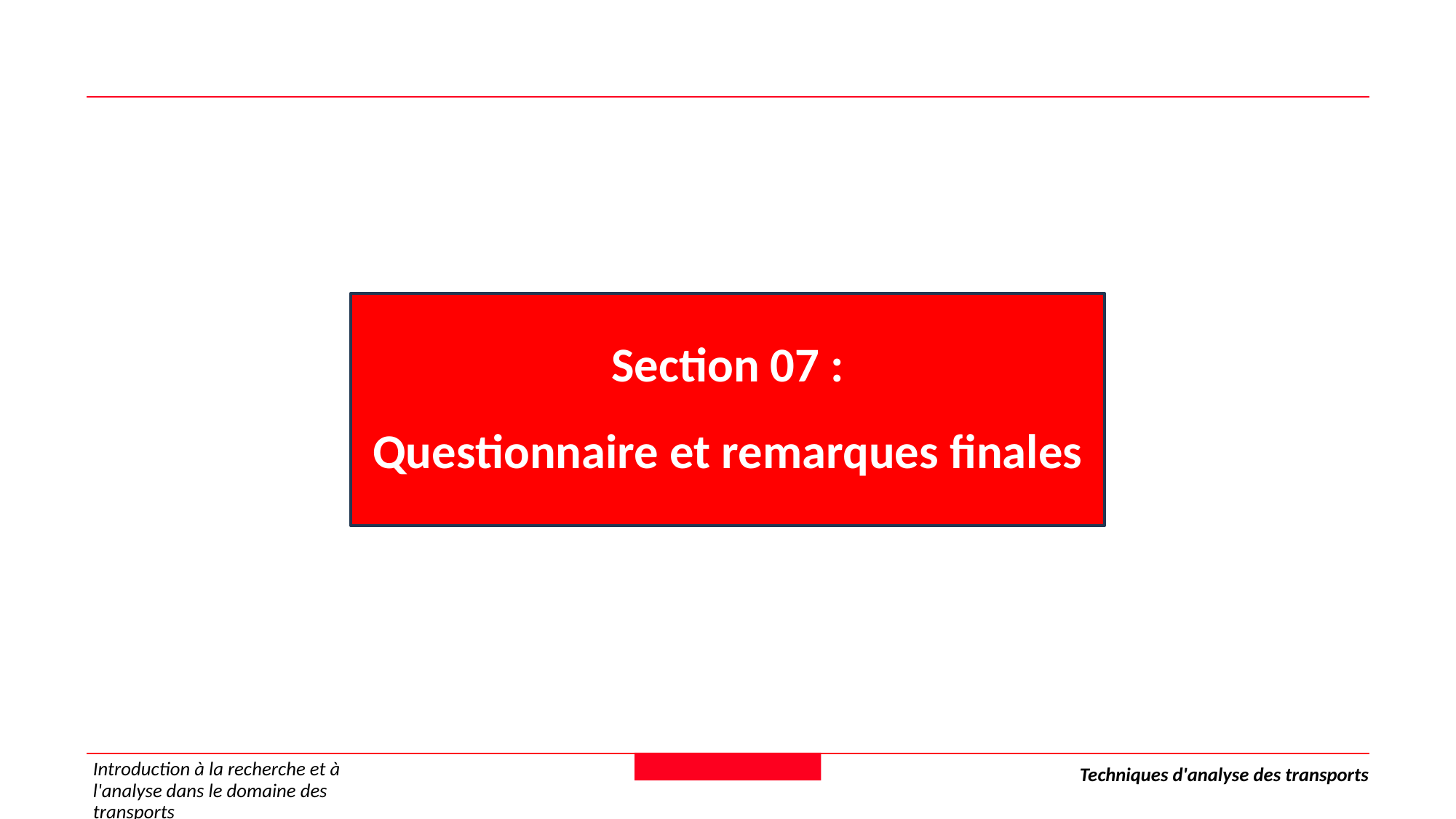

Section 07 :
Questionnaire et remarques finales
Introduction à la recherche et à l'analyse dans le domaine des transports
Techniques d'analyse des transports